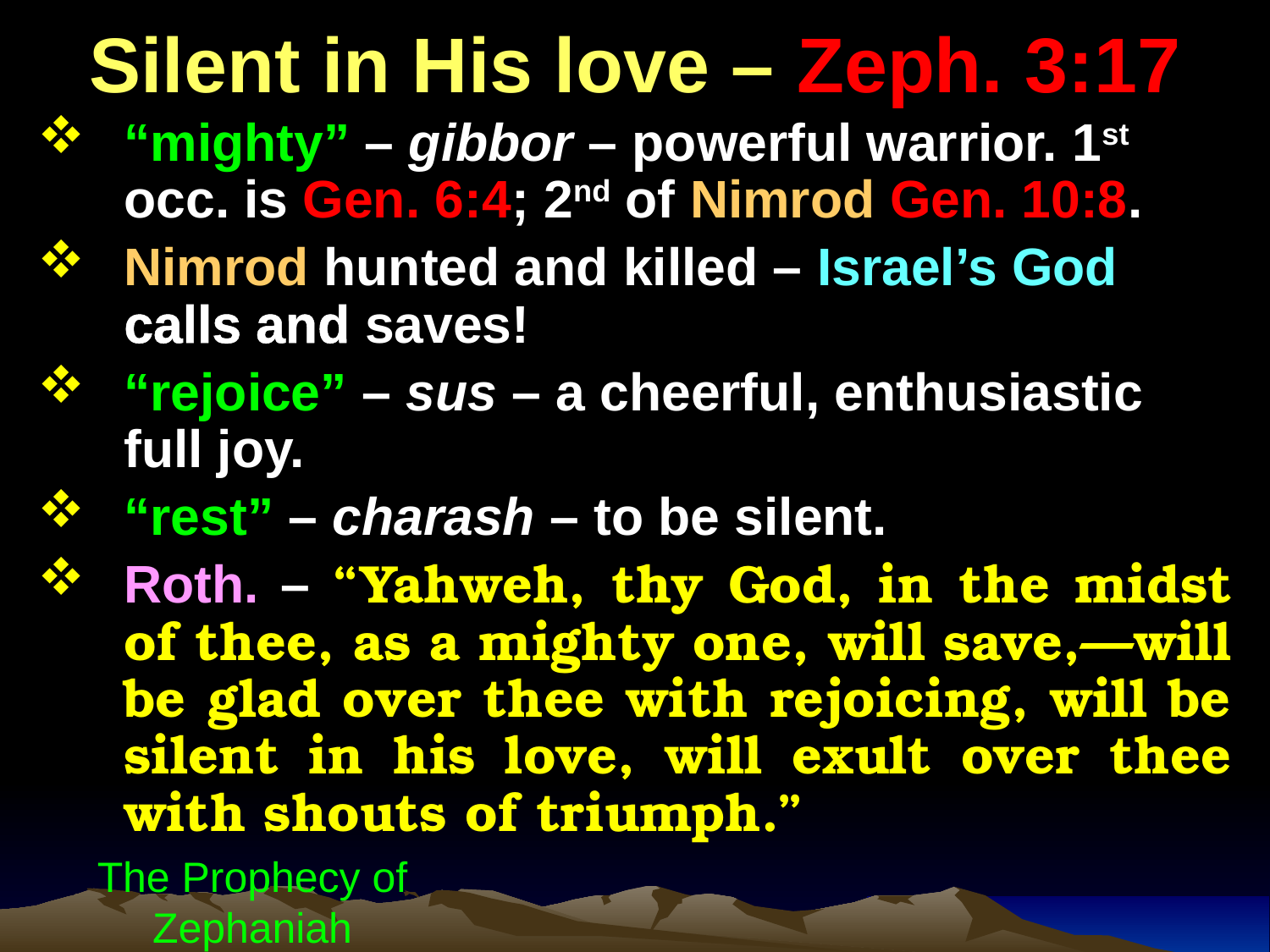

Silent in His love – Zeph. 3:17
“mighty” – gibbor – powerful warrior. 1st occ. is Gen. 6:4; 2nd of Nimrod Gen. 10:8.
Nimrod hunted and killed – Israel’s God calls and saves!
“rejoice” – sus – a cheerful, enthusiastic full joy.
“rest” – charash – to be silent.
Roth. – “Yahweh, thy God, in the midst of thee, as a mighty one, will save,—will be glad over thee with rejoicing, will be silent in his love, will exult over thee with shouts of triumph.”
The Prophecy of Zephaniah